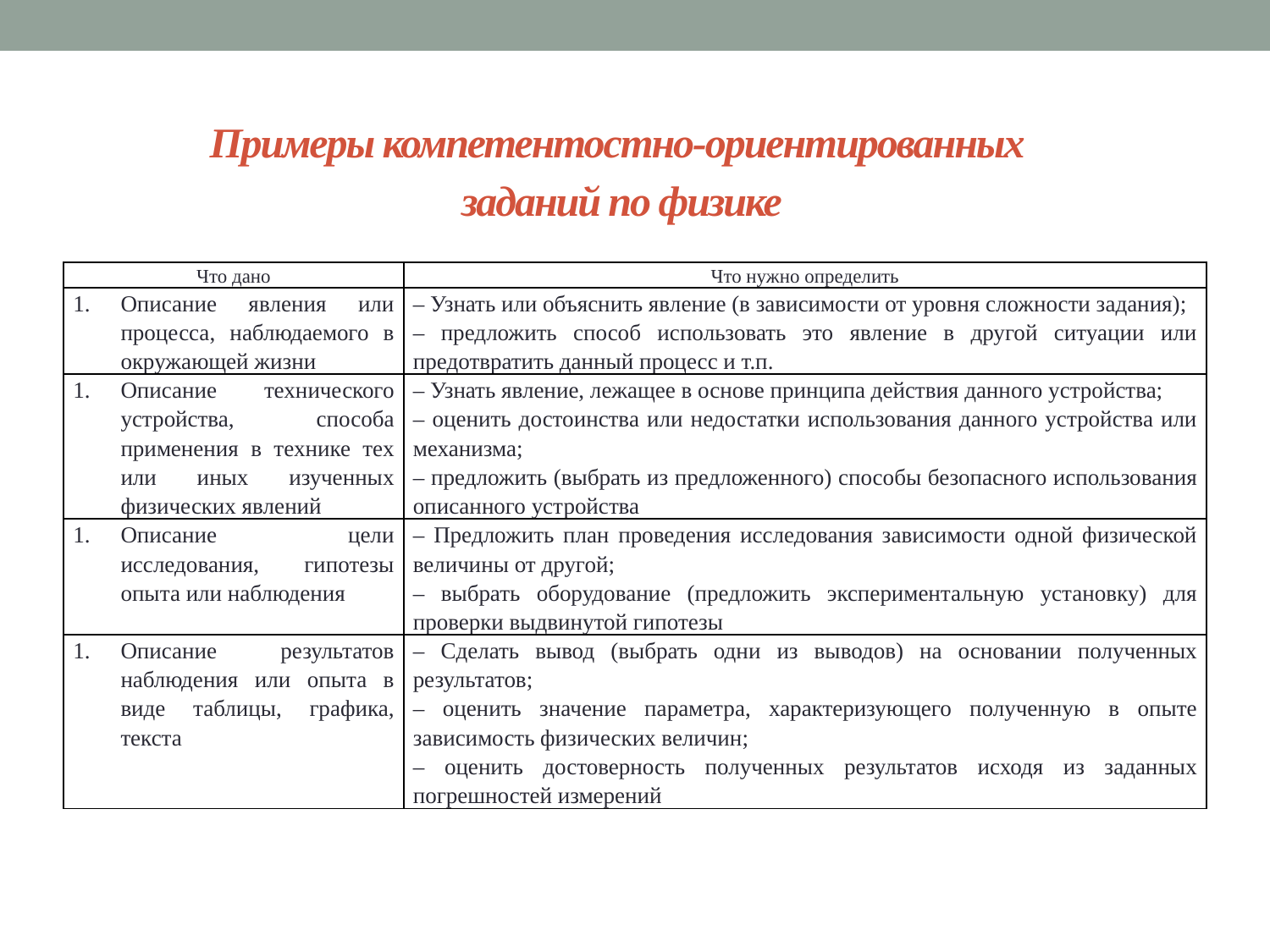

# Примеры компетентостно-ориентированных заданий по физике
| Что дано | Что нужно определить |
| --- | --- |
| Описание явления или процесса, наблюдаемого в окружающей жизни | – Узнать или объяснить явление (в зависимости от уровня сложности задания); – предложить способ использовать это явление в другой ситуации или предотвратить данный процесс и т.п. |
| Описание технического устройства, способа применения в технике тех или иных изученных физических явлений | – Узнать явление, лежащее в основе принципа действия данного устройства; – оценить достоинства или недостатки использования данного устройства или механизма; – предложить (выбрать из предложенного) способы безопасного использования описанного устройства |
| Описание цели исследования, гипотезы опыта или наблюдения | – Предложить план проведения исследования зависимости одной физической величины от другой; – выбрать оборудование (предложить экспериментальную установку) для проверки выдвинутой гипотезы |
| Описание результатов наблюдения или опыта в виде таблицы, графика, текста | – Сделать вывод (выбрать одни из выводов) на основании полученных результатов; – оценить значение параметра, характеризующего полученную в опыте зависимость физических величин; – оценить достоверность полученных результатов исходя из заданных погрешностей измерений |